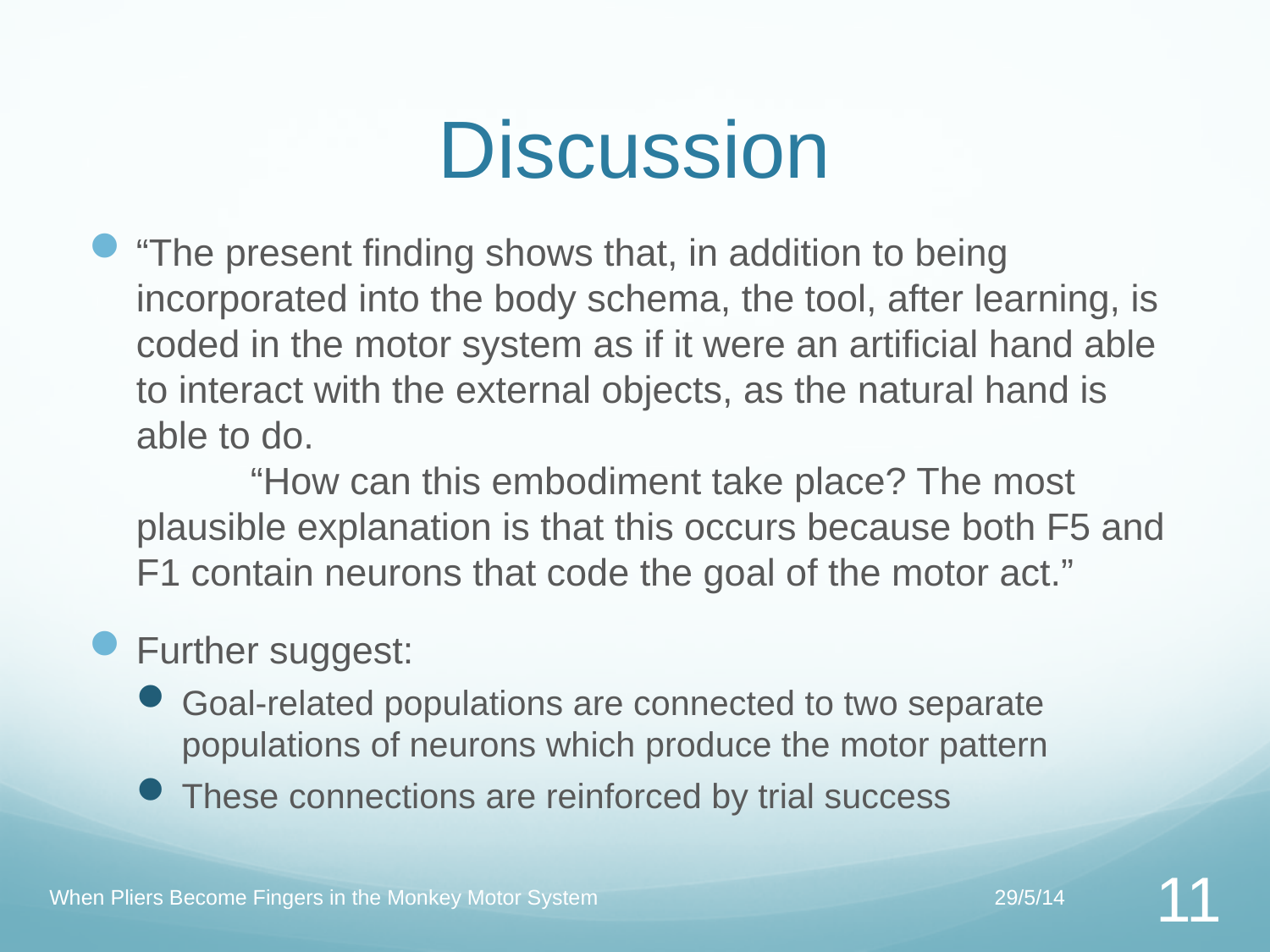

# Discussion
“The present finding shows that, in addition to being incorporated into the body schema, the tool, after learning, is coded in the motor system as if it were an artificial hand able to interact with the external objects, as the natural hand is able to do.
	“How can this embodiment take place? The most plausible explanation is that this occurs because both F5 and F1 contain neurons that code the goal of the motor act.”
Further suggest:
Goal-related populations are connected to two separate populations of neurons which produce the motor pattern
These connections are reinforced by trial success
When Pliers Become Fingers in the Monkey Motor System
29/5/14
11